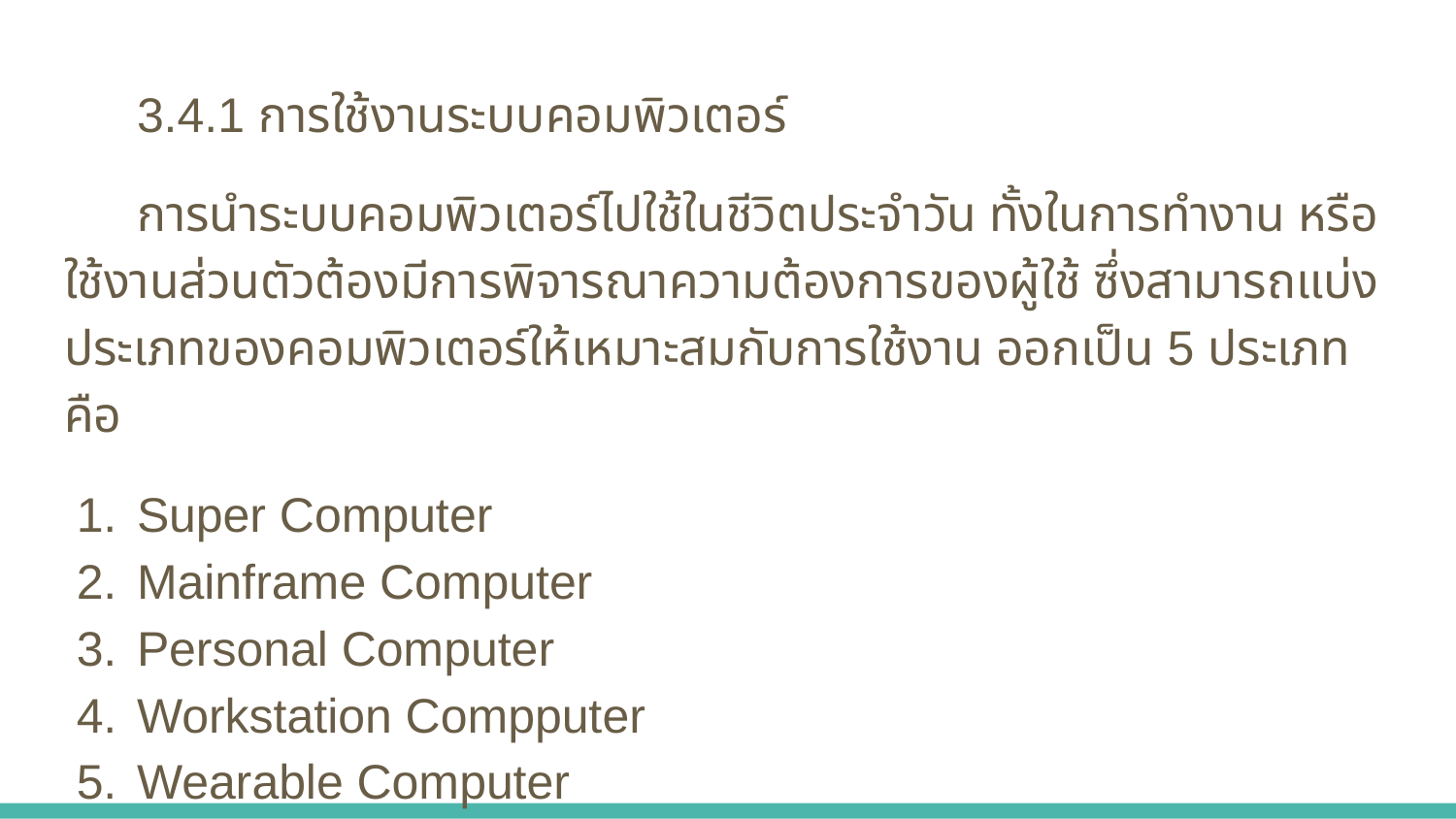

3.4.1 การใช้งานระบบคอมพิวเตอร์
การนำระบบคอมพิวเตอร์ไปใช้ในชีวิตประจำวัน ทั้งในการทำงาน หรือใช้งานส่วนตัวต้องมีการพิจารณาความต้องการของผู้ใช้ ซึ่งสามารถแบ่งประเภทของคอมพิวเตอร์ให้เหมาะสมกับการใช้งาน ออกเป็น 5 ประเภท คือ
Super Computer
Mainframe Computer
Personal Computer
Workstation Compputer
Wearable Computer